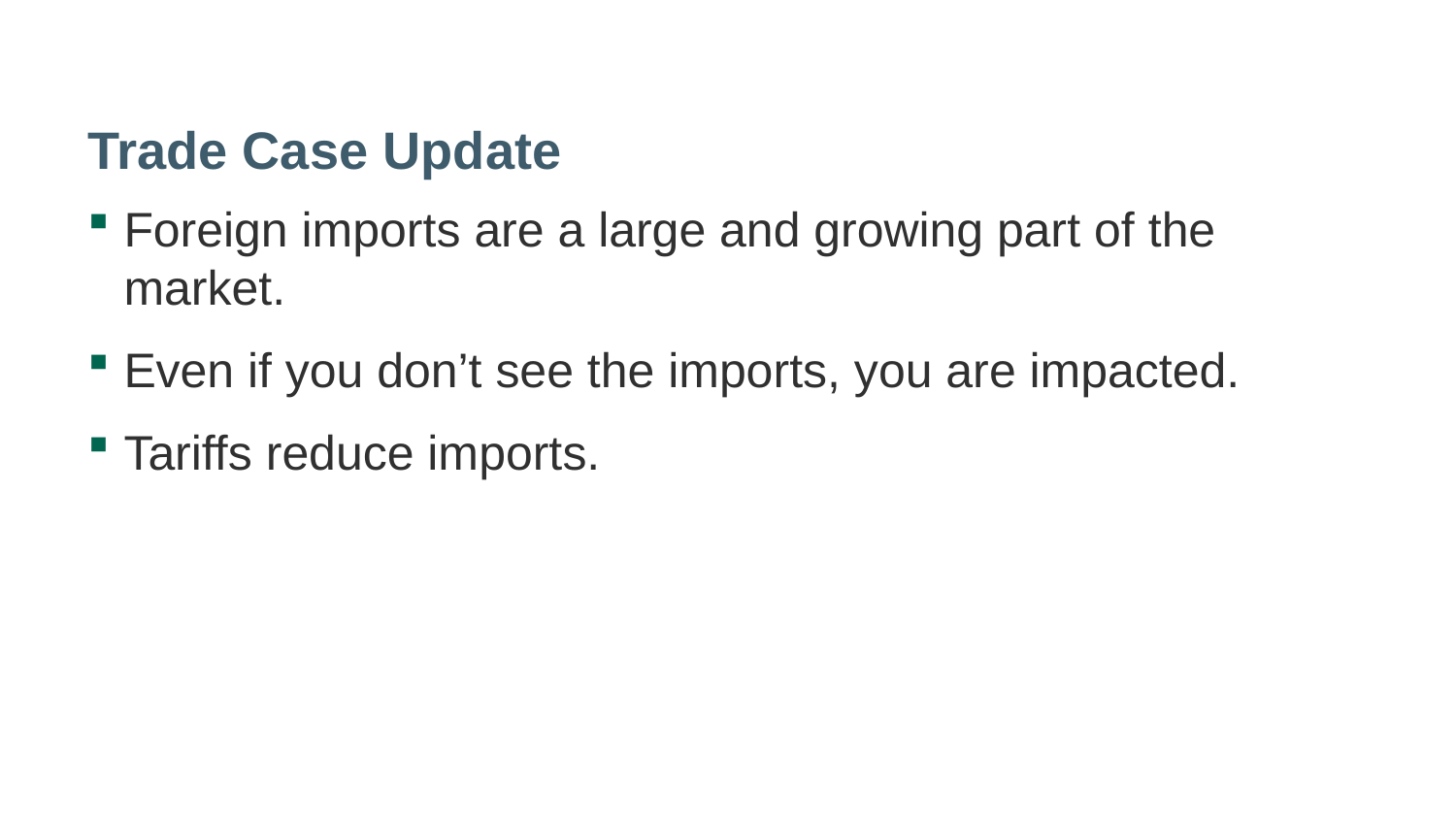

# Trade Case Update
Foreign imports are a large and growing part of the market.
Even if you don’t see the imports, you are impacted.
Tariffs reduce imports.